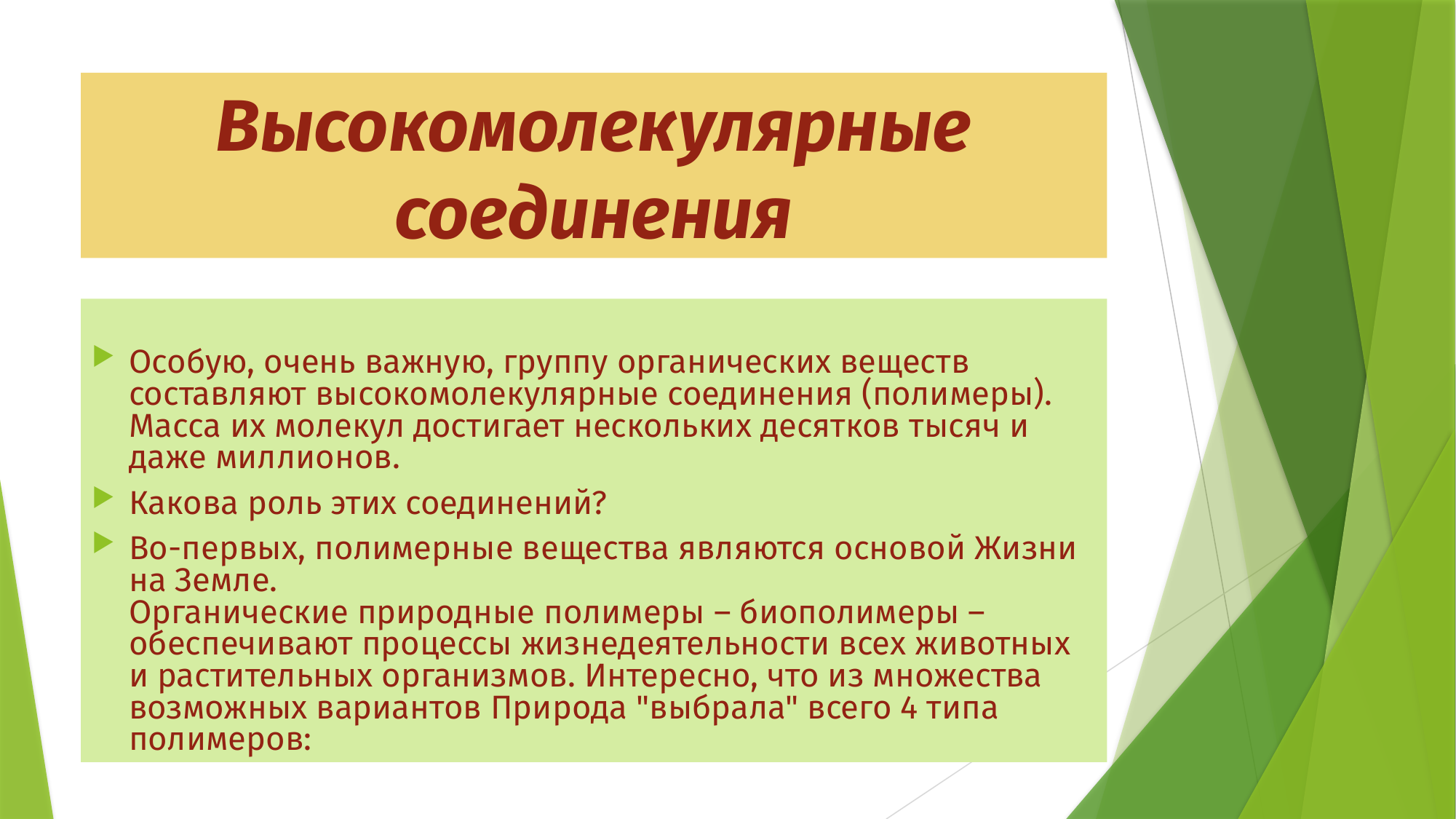

# Высокомолекулярные соединения

Особую, очень важную, группу органических веществ составляют высокомолекулярные соединения (полимеры). Масса их молекул достигает нескольких десятков тысяч и даже миллионов.
Какова роль этих соединений?
Во-первых, полимерные вещества являются основой Жизни на Земле.
Органические природные полимеры – биополимеры – обеспечивают процессы жизнедеятельности всех животных и растительных организмов. Интересно, что из множества возможных вариантов Природа "выбрала" всего 4 типа полимеров: